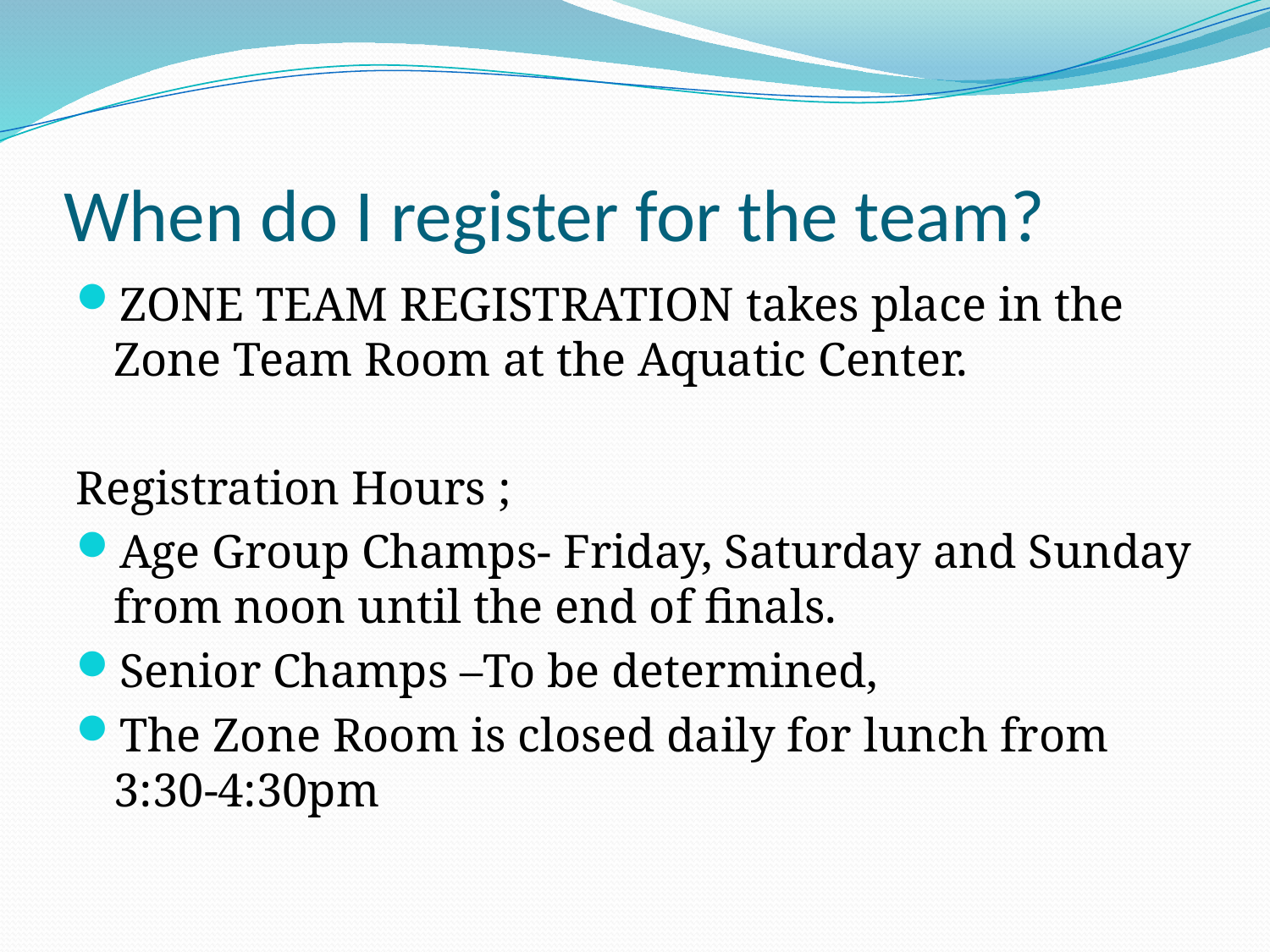

# When do I register for the team?
ZONE TEAM REGISTRATION takes place in the Zone Team Room at the Aquatic Center.

Registration Hours ;
Age Group Champs- Friday, Saturday and Sunday from noon until the end of finals.
Senior Champs –To be determined,
The Zone Room is closed daily for lunch from  3:30-4:30pm